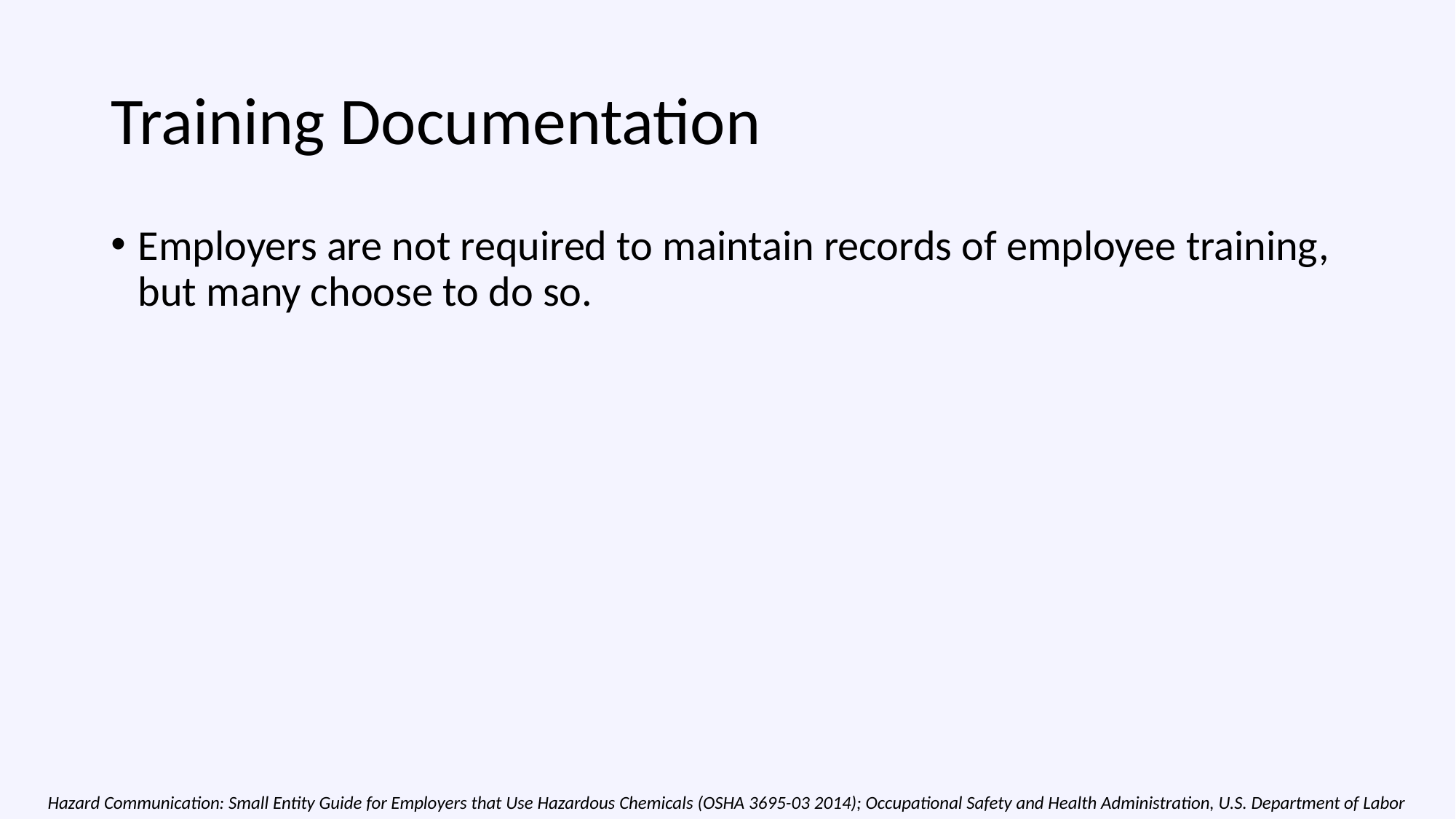

# Training Documentation
Employers are not required to maintain records of employee training, but many choose to do so.
Hazard Communication: Small Entity Guide for Employers that Use Hazardous Chemicals (OSHA 3695-03 2014); Occupational Safety and Health Administration, U.S. Department of Labor